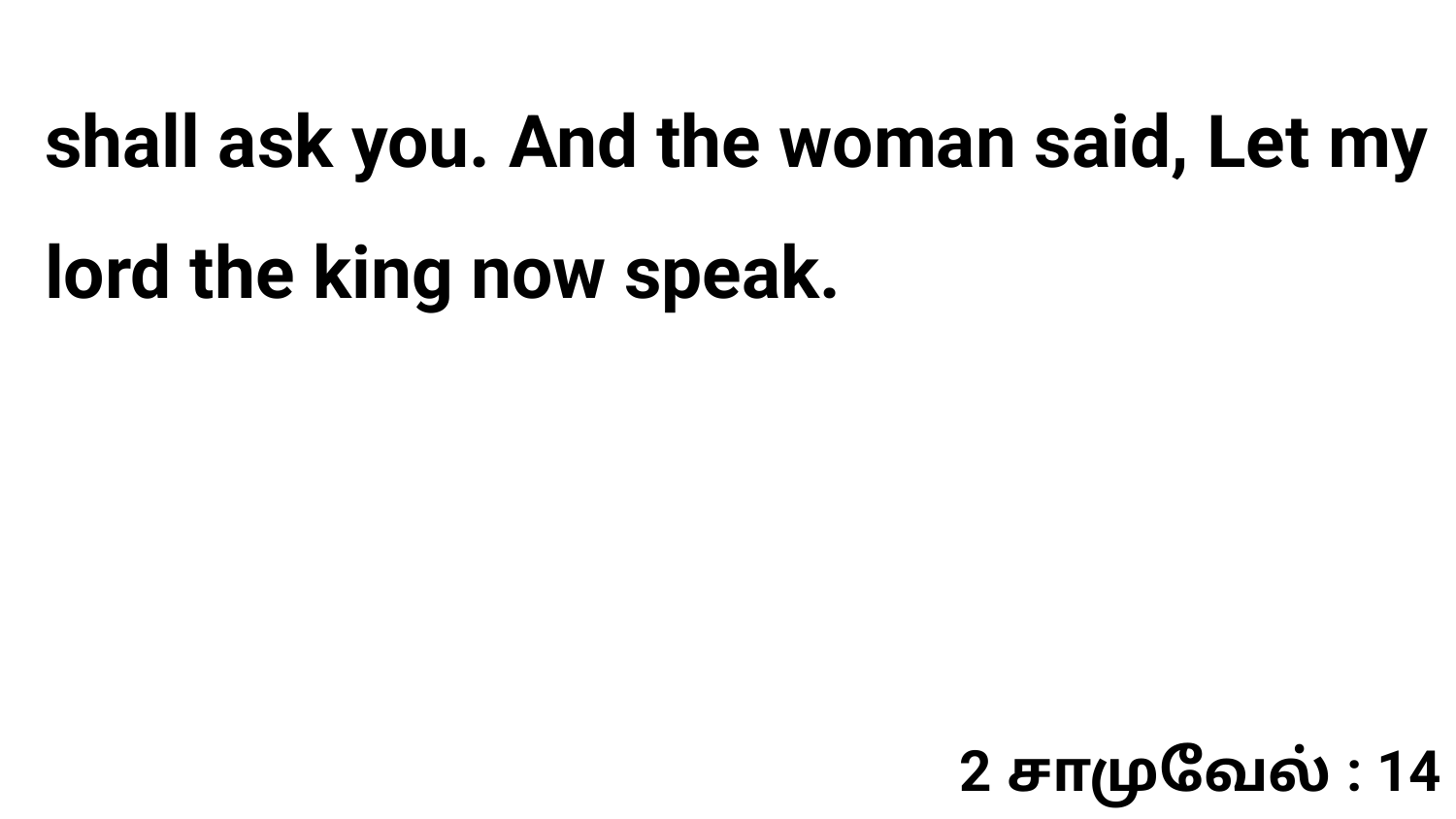

shall ask you. And the woman said, Let my lord the king now speak.
2 சாமுவேல் : 14